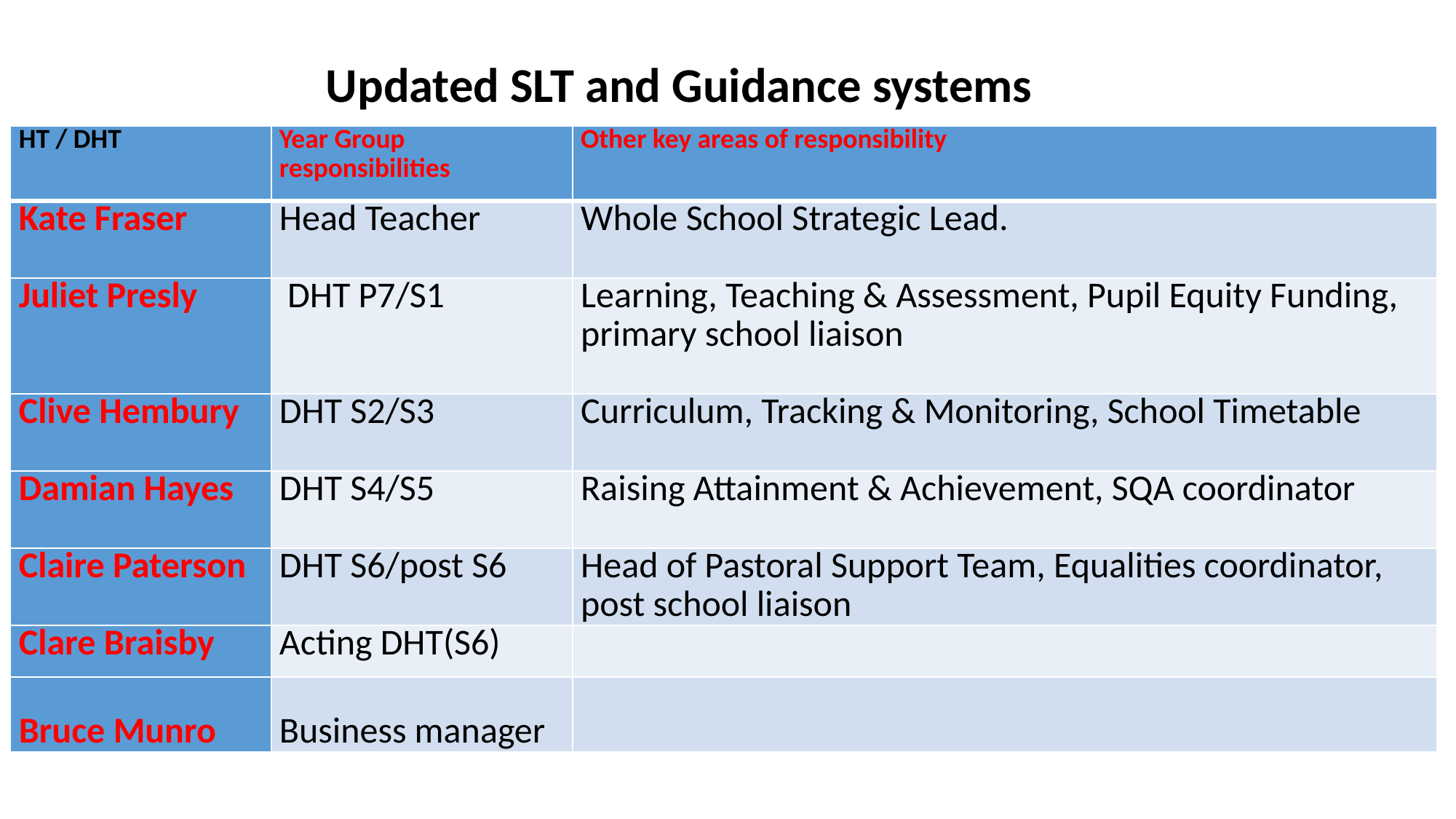

Updated SLT and Guidance systems
| HT / DHT | Year Group responsibilities | Other key areas of responsibility |
| --- | --- | --- |
| Kate Fraser | Head Teacher | Whole School Strategic Lead. |
| Juliet Presly | DHT P7/S1 | Learning, Teaching & Assessment, Pupil Equity Funding, primary school liaison |
| Clive Hembury | DHT S2/S3 | Curriculum, Tracking & Monitoring, School Timetable |
| Damian Hayes | DHT S4/S5 | Raising Attainment & Achievement, SQA coordinator |
| Claire Paterson | DHT S6/post S6 | Head of Pastoral Support Team, Equalities coordinator, post school liaison |
| Clare Braisby | Acting DHT(S6) |  |
| Bruce Munro | Business manager |  |